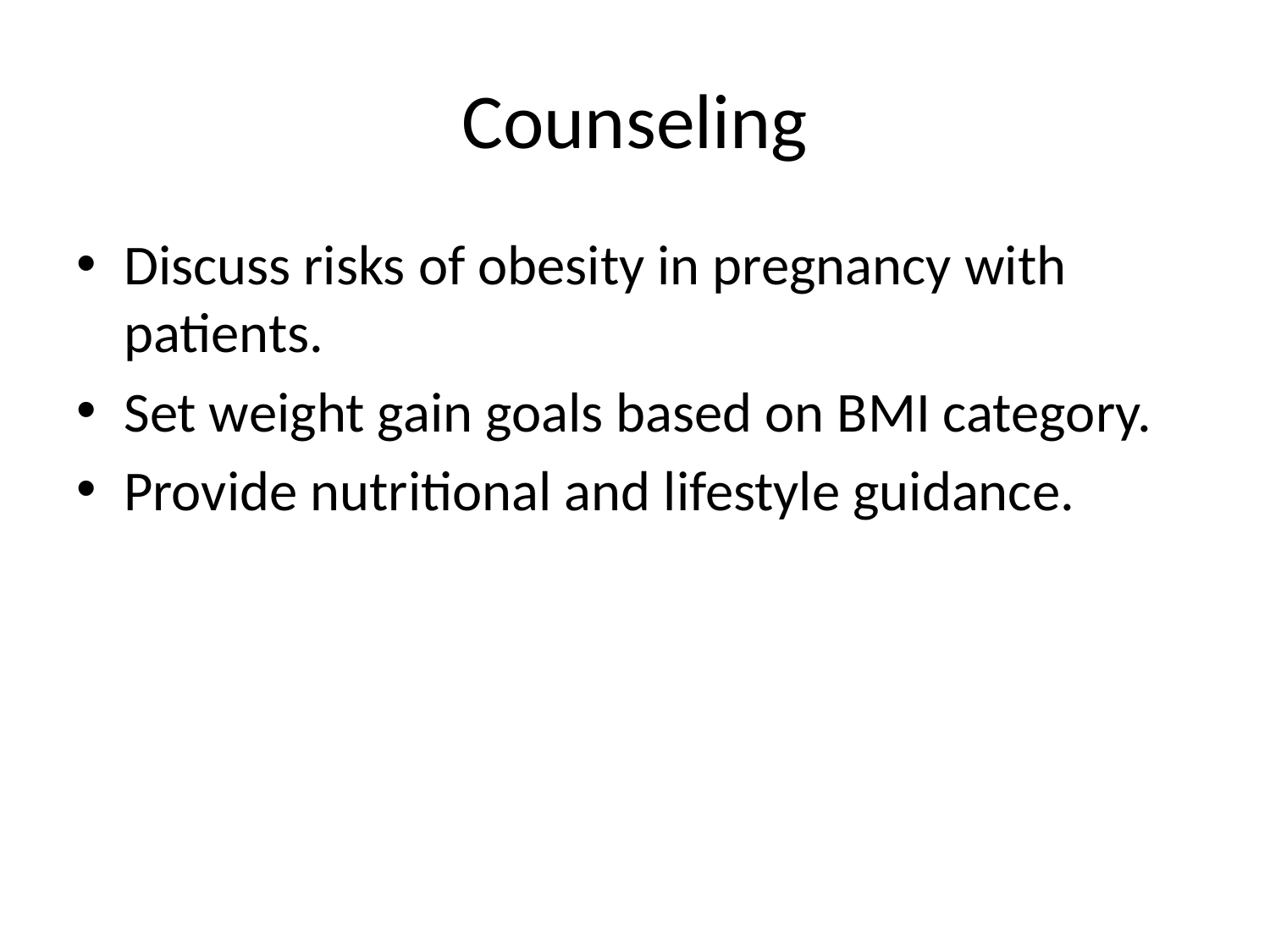

# Counseling
Discuss risks of obesity in pregnancy with patients.
Set weight gain goals based on BMI category.
Provide nutritional and lifestyle guidance.